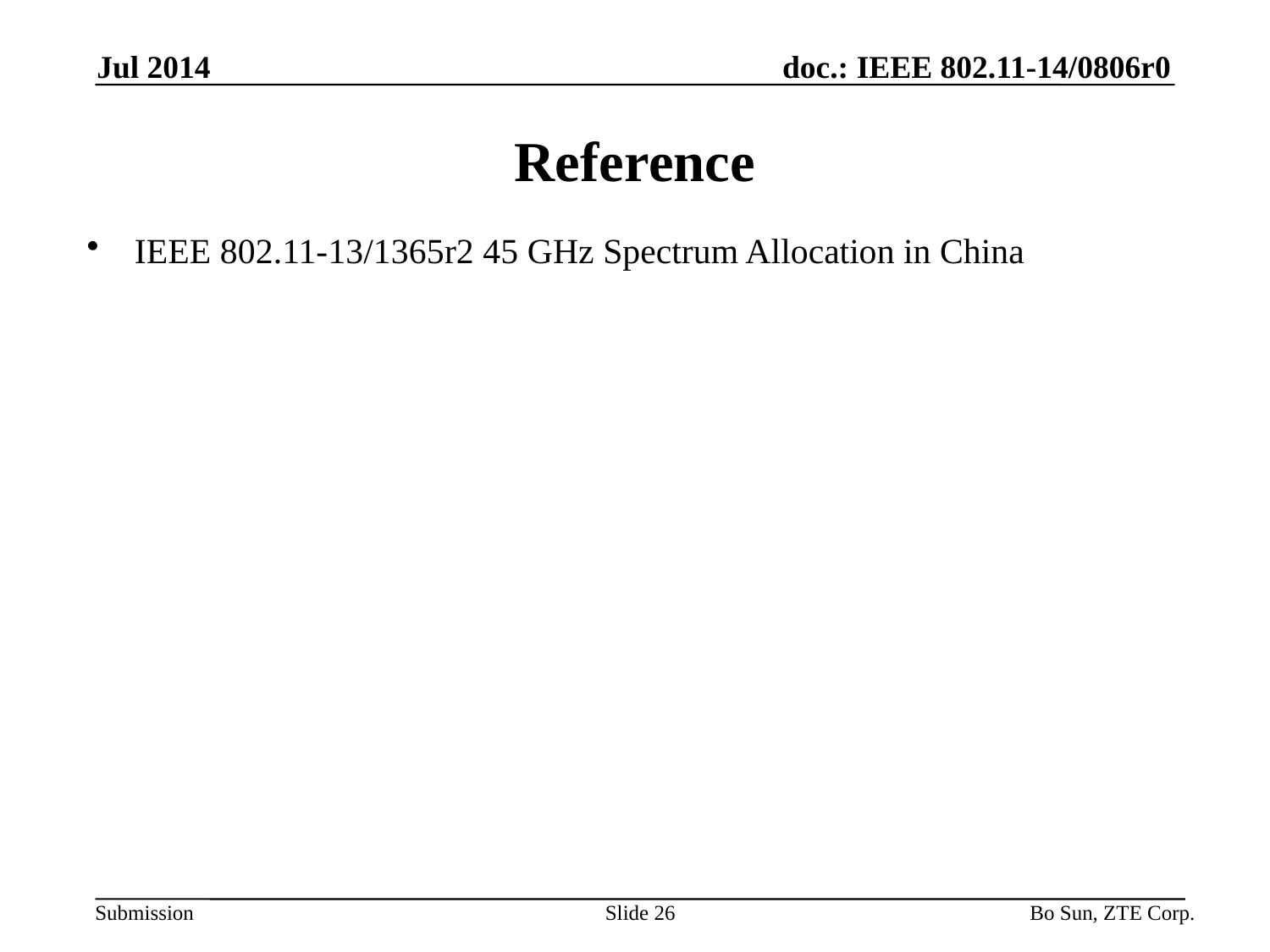

Jul 2014
# Reference
IEEE 802.11-13/1365r2 45 GHz Spectrum Allocation in China

Slide 26
Bo Sun, ZTE Corp.